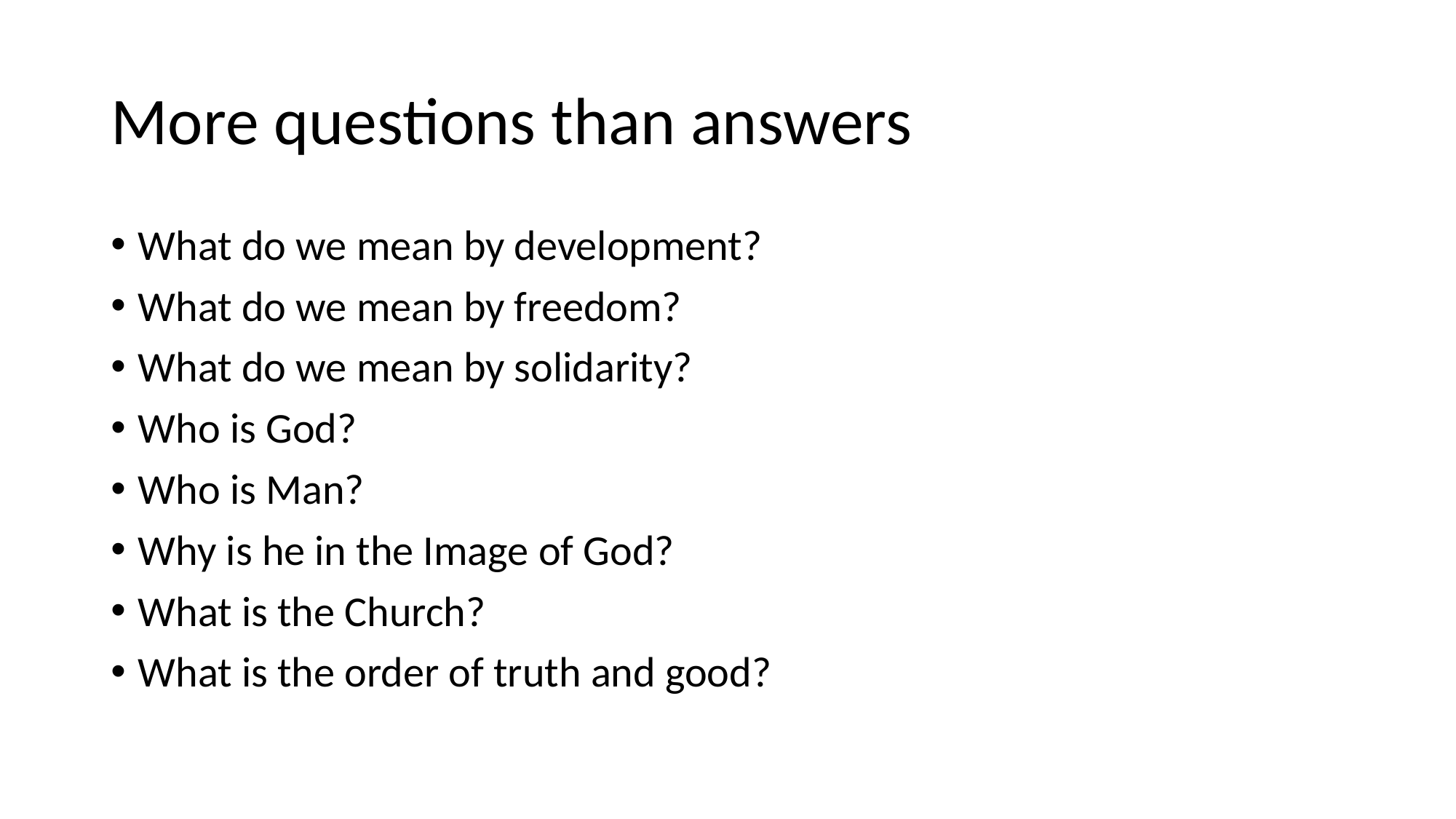

# More questions than answers
What do we mean by development?
What do we mean by freedom?
What do we mean by solidarity?
Who is God?
Who is Man?
Why is he in the Image of God?
What is the Church?
What is the order of truth and good?